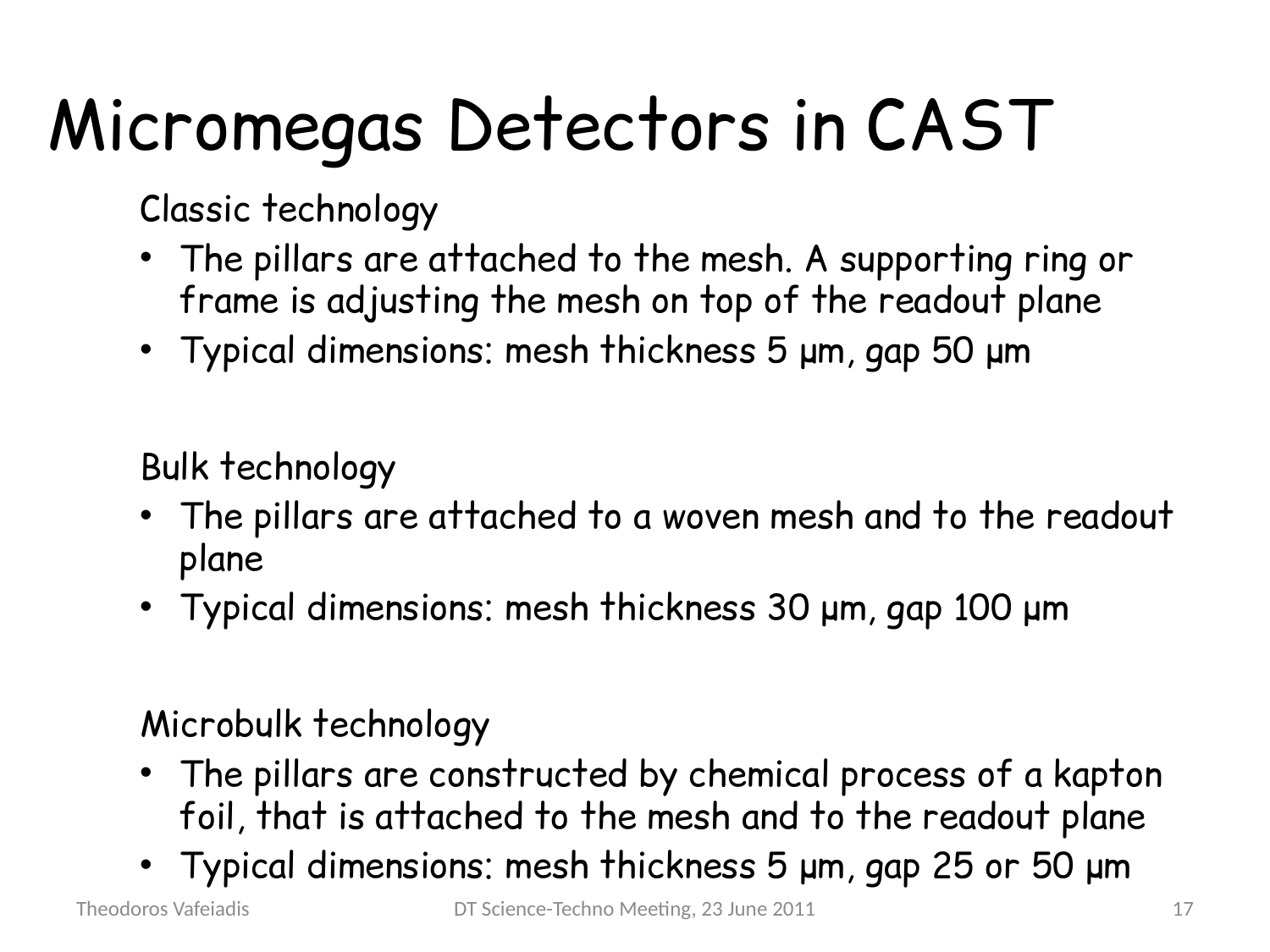

# Micromegas Detectors in CAST
Classic technology
The pillars are attached to the mesh. A supporting ring or frame is adjusting the mesh on top of the readout plane
Typical dimensions: mesh thickness 5 μm, gap 50 μm

Bulk technology
The pillars are attached to a woven mesh and to the readout plane
Typical dimensions: mesh thickness 30 μm, gap 100 μm

Microbulk technology
The pillars are constructed by chemical process of a kapton foil, that is attached to the mesh and to the readout plane
Typical dimensions: mesh thickness 5 μm, gap 25 or 50 μm

Theodoros Vafeiadis
DT Science-Techno Meeting, 23 June 2011
17